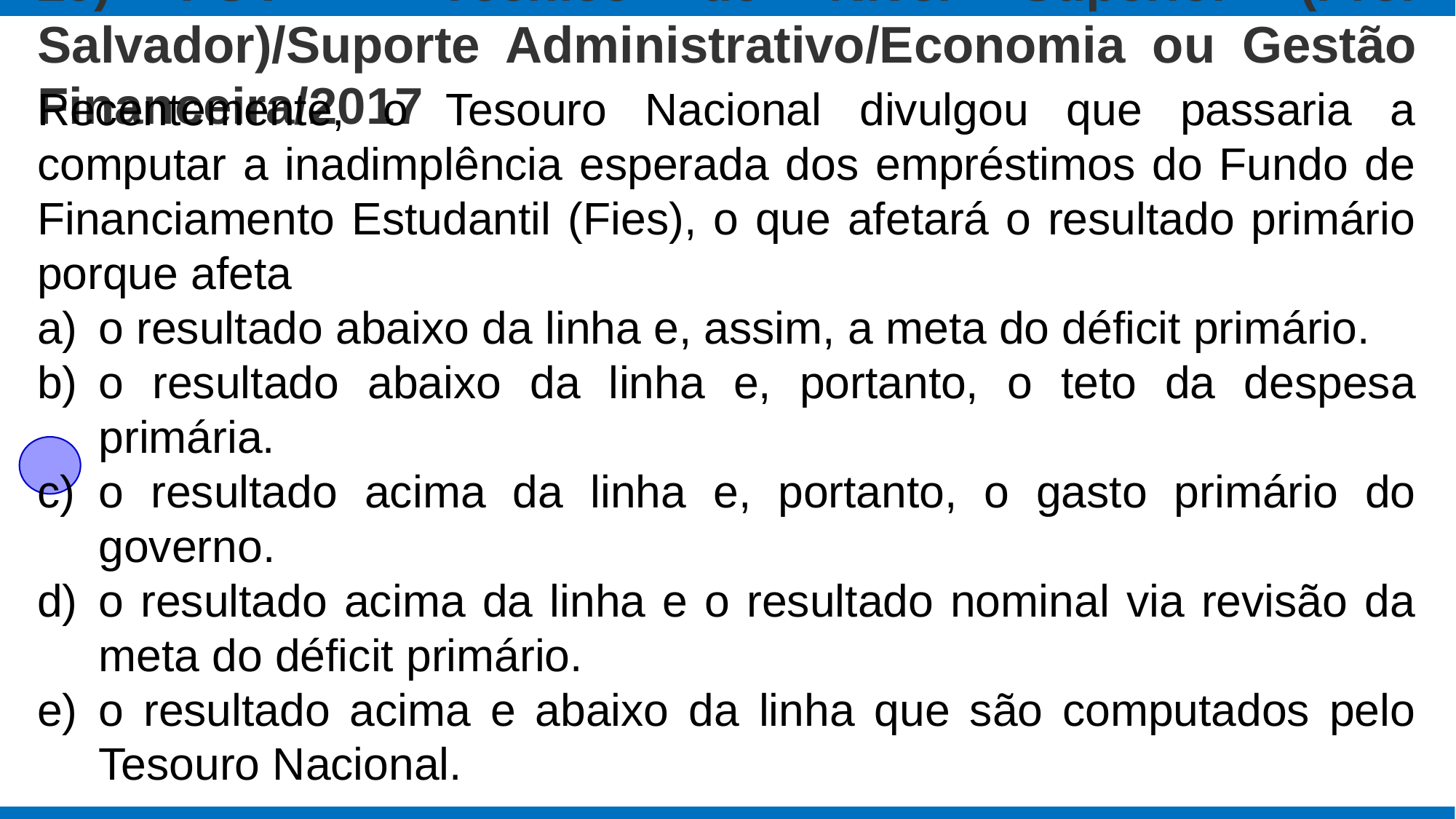

# 29) FGV - Técnico de Nível Superior (Pref Salvador)/Suporte Administrativo/Economia ou Gestão Financeira/2017
Recentemente, o Tesouro Nacional divulgou que passaria a computar a inadimplência esperada dos empréstimos do Fundo de Financiamento Estudantil (Fies), o que afetará o resultado primário porque afeta
o resultado abaixo da linha e, assim, a meta do déficit primário.
o resultado abaixo da linha e, portanto, o teto da despesa primária.
o resultado acima da linha e, portanto, o gasto primário do governo.
o resultado acima da linha e o resultado nominal via revisão da meta do déficit primário.
o resultado acima e abaixo da linha que são computados pelo Tesouro Nacional.